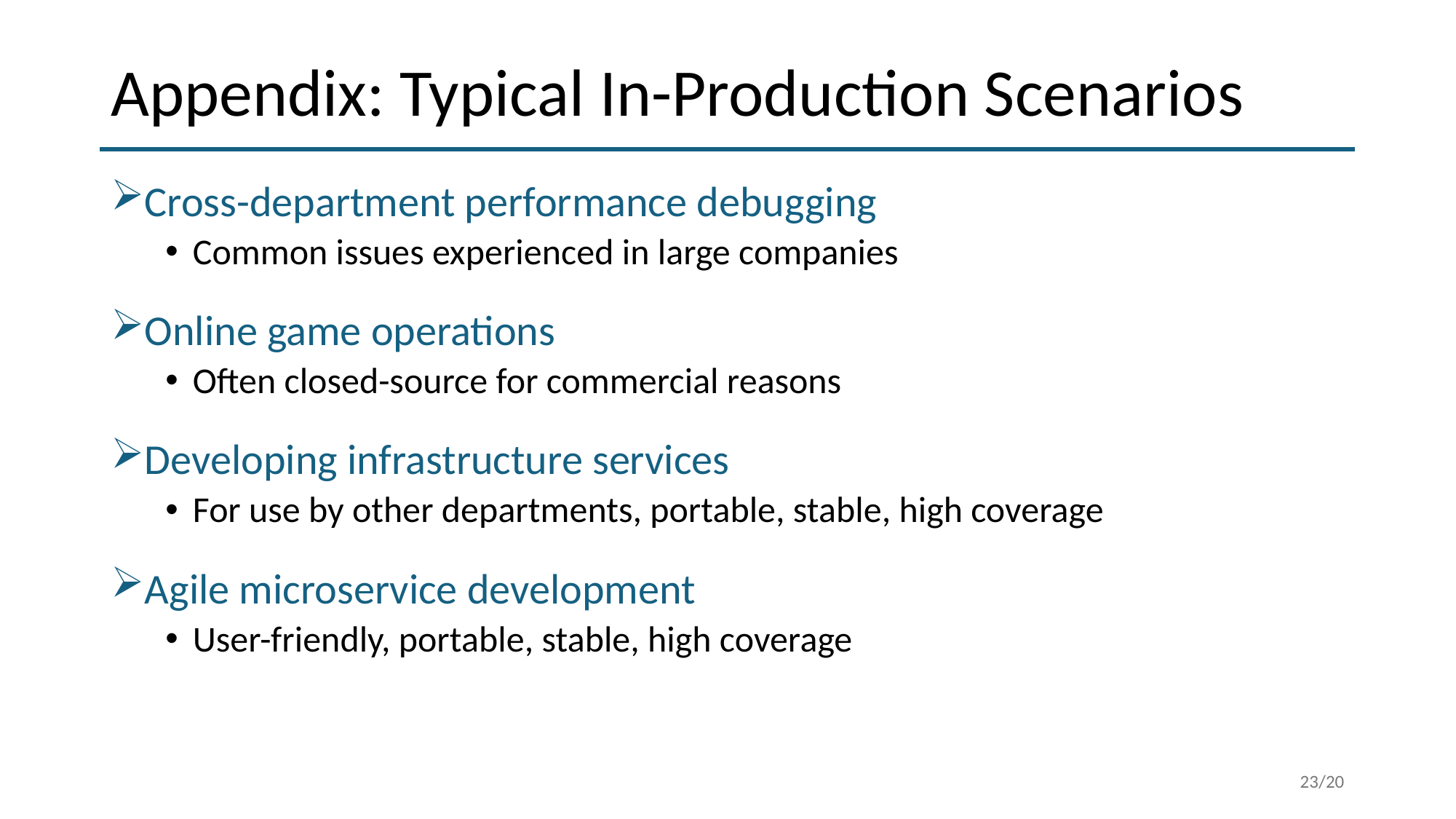

# Appendix: Typical In-Production Scenarios
Cross-department performance debugging
Common issues experienced in large companies
Online game operations
Often closed-source for commercial reasons
Developing infrastructure services
For use by other departments, portable, stable, high coverage
Agile microservice development
User-friendly, portable, stable, high coverage
23/20